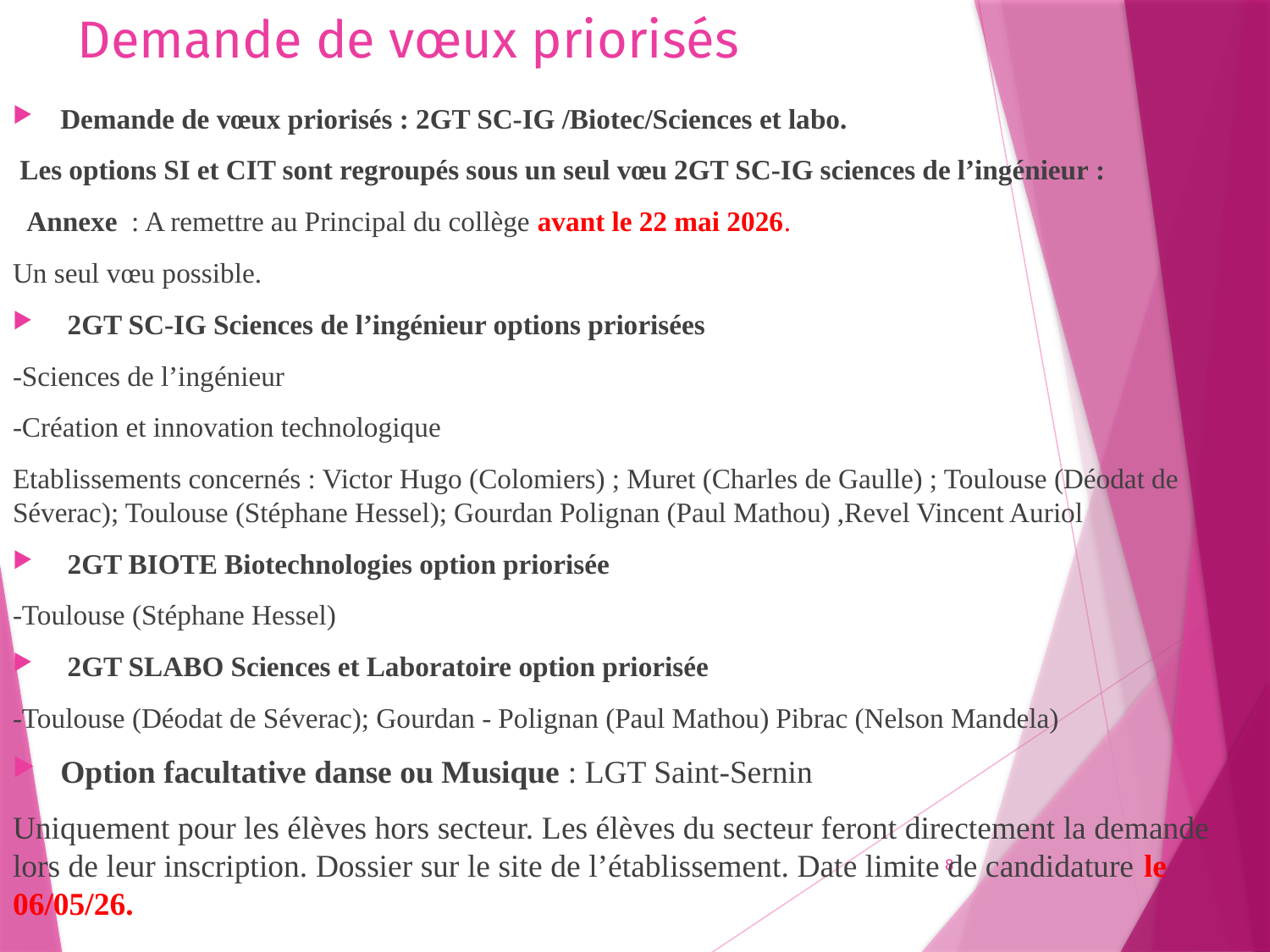

# Demande de vœux priorisés
Demande de vœux priorisés : 2GT SC-IG /Biotec/Sciences et labo.
 Les options SI et CIT sont regroupés sous un seul vœu 2GT SC-IG sciences de l’ingénieur :
  Annexe  : A remettre au Principal du collège avant le 22 mai 2026.
Un seul vœu possible.
 2GT SC-IG Sciences de l’ingénieur options priorisées
-Sciences de l’ingénieur
-Création et innovation technologique
Etablissements concernés : Victor Hugo (Colomiers) ; Muret (Charles de Gaulle) ; Toulouse (Déodat de Séverac); Toulouse (Stéphane Hessel); Gourdan Polignan (Paul Mathou) ,Revel Vincent Auriol
 2GT BIOTE Biotechnologies option priorisée
-Toulouse (Stéphane Hessel)
 2GT SLABO Sciences et Laboratoire option priorisée
-Toulouse (Déodat de Séverac); Gourdan - Polignan (Paul Mathou) Pibrac (Nelson Mandela)
Option facultative danse ou Musique : LGT Saint-Sernin
Uniquement pour les élèves hors secteur. Les élèves du secteur feront directement la demande lors de leur inscription. Dossier sur le site de l’établissement. Date limite de candidature le 06/05/26.

8